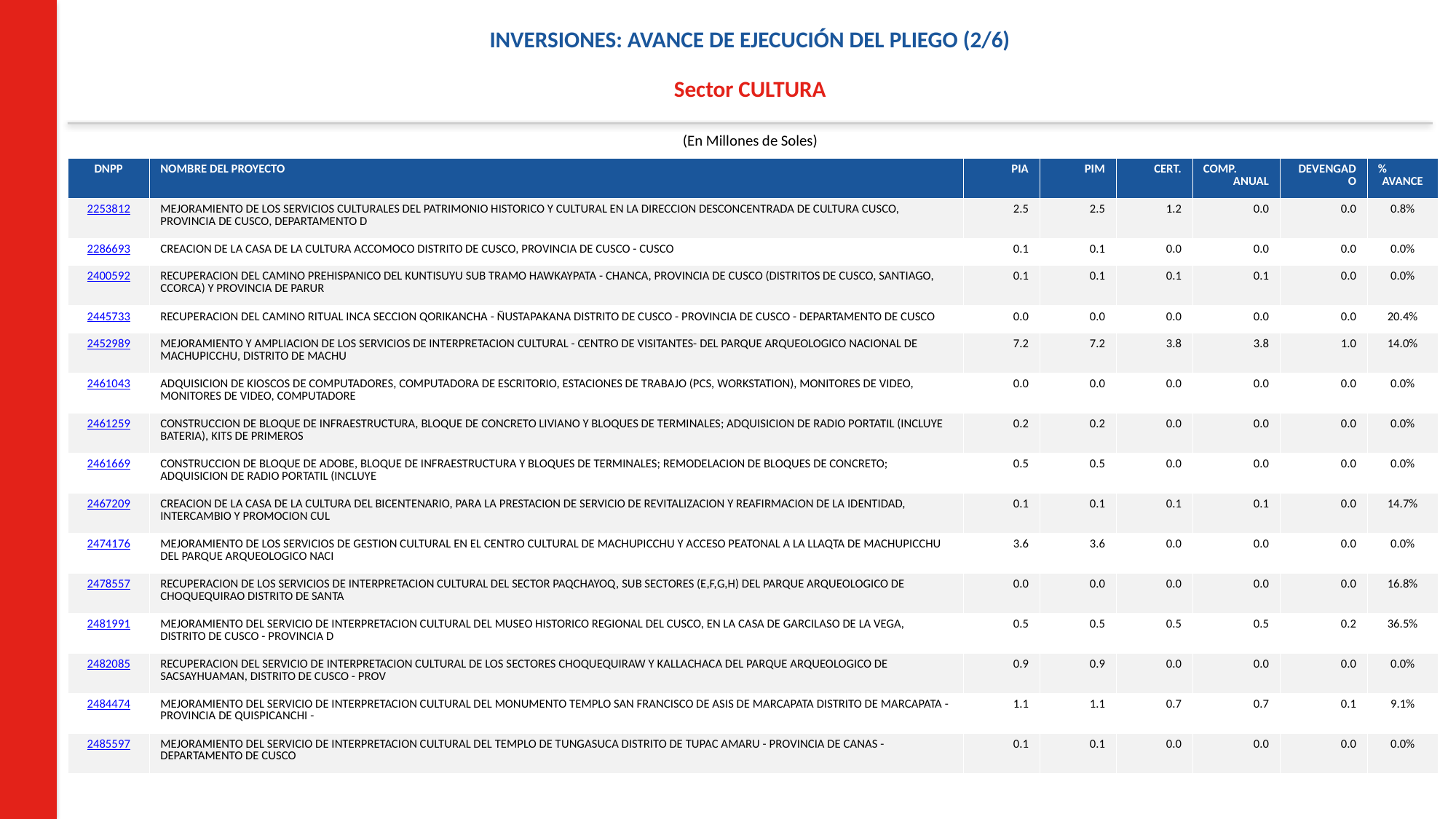

INVERSIONES: AVANCE DE EJECUCIÓN DEL PLIEGO (2/6)
Sector CULTURA

(En Millones de Soles)
| DNPP | NOMBRE DEL PROYECTO | PIA | PIM | CERT. | COMP. ANUAL | DEVENGADO | % AVANCE |
| --- | --- | --- | --- | --- | --- | --- | --- |
| 2253812 | MEJORAMIENTO DE LOS SERVICIOS CULTURALES DEL PATRIMONIO HISTORICO Y CULTURAL EN LA DIRECCION DESCONCENTRADA DE CULTURA CUSCO, PROVINCIA DE CUSCO, DEPARTAMENTO D | 2.5 | 2.5 | 1.2 | 0.0 | 0.0 | 0.8% |
| 2286693 | CREACION DE LA CASA DE LA CULTURA ACCOMOCO DISTRITO DE CUSCO, PROVINCIA DE CUSCO - CUSCO | 0.1 | 0.1 | 0.0 | 0.0 | 0.0 | 0.0% |
| 2400592 | RECUPERACION DEL CAMINO PREHISPANICO DEL KUNTISUYU SUB TRAMO HAWKAYPATA - CHANCA, PROVINCIA DE CUSCO (DISTRITOS DE CUSCO, SANTIAGO, CCORCA) Y PROVINCIA DE PARUR | 0.1 | 0.1 | 0.1 | 0.1 | 0.0 | 0.0% |
| 2445733 | RECUPERACION DEL CAMINO RITUAL INCA SECCION QORIKANCHA - ÑUSTAPAKANA DISTRITO DE CUSCO - PROVINCIA DE CUSCO - DEPARTAMENTO DE CUSCO | 0.0 | 0.0 | 0.0 | 0.0 | 0.0 | 20.4% |
| 2452989 | MEJORAMIENTO Y AMPLIACION DE LOS SERVICIOS DE INTERPRETACION CULTURAL - CENTRO DE VISITANTES- DEL PARQUE ARQUEOLOGICO NACIONAL DE MACHUPICCHU, DISTRITO DE MACHU | 7.2 | 7.2 | 3.8 | 3.8 | 1.0 | 14.0% |
| 2461043 | ADQUISICION DE KIOSCOS DE COMPUTADORES, COMPUTADORA DE ESCRITORIO, ESTACIONES DE TRABAJO (PCS, WORKSTATION), MONITORES DE VIDEO, MONITORES DE VIDEO, COMPUTADORE | 0.0 | 0.0 | 0.0 | 0.0 | 0.0 | 0.0% |
| 2461259 | CONSTRUCCION DE BLOQUE DE INFRAESTRUCTURA, BLOQUE DE CONCRETO LIVIANO Y BLOQUES DE TERMINALES; ADQUISICION DE RADIO PORTATIL (INCLUYE BATERIA), KITS DE PRIMEROS | 0.2 | 0.2 | 0.0 | 0.0 | 0.0 | 0.0% |
| 2461669 | CONSTRUCCION DE BLOQUE DE ADOBE, BLOQUE DE INFRAESTRUCTURA Y BLOQUES DE TERMINALES; REMODELACION DE BLOQUES DE CONCRETO; ADQUISICION DE RADIO PORTATIL (INCLUYE | 0.5 | 0.5 | 0.0 | 0.0 | 0.0 | 0.0% |
| 2467209 | CREACION DE LA CASA DE LA CULTURA DEL BICENTENARIO, PARA LA PRESTACION DE SERVICIO DE REVITALIZACION Y REAFIRMACION DE LA IDENTIDAD, INTERCAMBIO Y PROMOCION CUL | 0.1 | 0.1 | 0.1 | 0.1 | 0.0 | 14.7% |
| 2474176 | MEJORAMIENTO DE LOS SERVICIOS DE GESTION CULTURAL EN EL CENTRO CULTURAL DE MACHUPICCHU Y ACCESO PEATONAL A LA LLAQTA DE MACHUPICCHU DEL PARQUE ARQUEOLOGICO NACI | 3.6 | 3.6 | 0.0 | 0.0 | 0.0 | 0.0% |
| 2478557 | RECUPERACION DE LOS SERVICIOS DE INTERPRETACION CULTURAL DEL SECTOR PAQCHAYOQ, SUB SECTORES (E,F,G,H) DEL PARQUE ARQUEOLOGICO DE CHOQUEQUIRAO DISTRITO DE SANTA | 0.0 | 0.0 | 0.0 | 0.0 | 0.0 | 16.8% |
| 2481991 | MEJORAMIENTO DEL SERVICIO DE INTERPRETACION CULTURAL DEL MUSEO HISTORICO REGIONAL DEL CUSCO, EN LA CASA DE GARCILASO DE LA VEGA, DISTRITO DE CUSCO - PROVINCIA D | 0.5 | 0.5 | 0.5 | 0.5 | 0.2 | 36.5% |
| 2482085 | RECUPERACION DEL SERVICIO DE INTERPRETACION CULTURAL DE LOS SECTORES CHOQUEQUIRAW Y KALLACHACA DEL PARQUE ARQUEOLOGICO DE SACSAYHUAMAN, DISTRITO DE CUSCO - PROV | 0.9 | 0.9 | 0.0 | 0.0 | 0.0 | 0.0% |
| 2484474 | MEJORAMIENTO DEL SERVICIO DE INTERPRETACION CULTURAL DEL MONUMENTO TEMPLO SAN FRANCISCO DE ASIS DE MARCAPATA DISTRITO DE MARCAPATA - PROVINCIA DE QUISPICANCHI - | 1.1 | 1.1 | 0.7 | 0.7 | 0.1 | 9.1% |
| 2485597 | MEJORAMIENTO DEL SERVICIO DE INTERPRETACION CULTURAL DEL TEMPLO DE TUNGASUCA DISTRITO DE TUPAC AMARU - PROVINCIA DE CANAS - DEPARTAMENTO DE CUSCO | 0.1 | 0.1 | 0.0 | 0.0 | 0.0 | 0.0% |